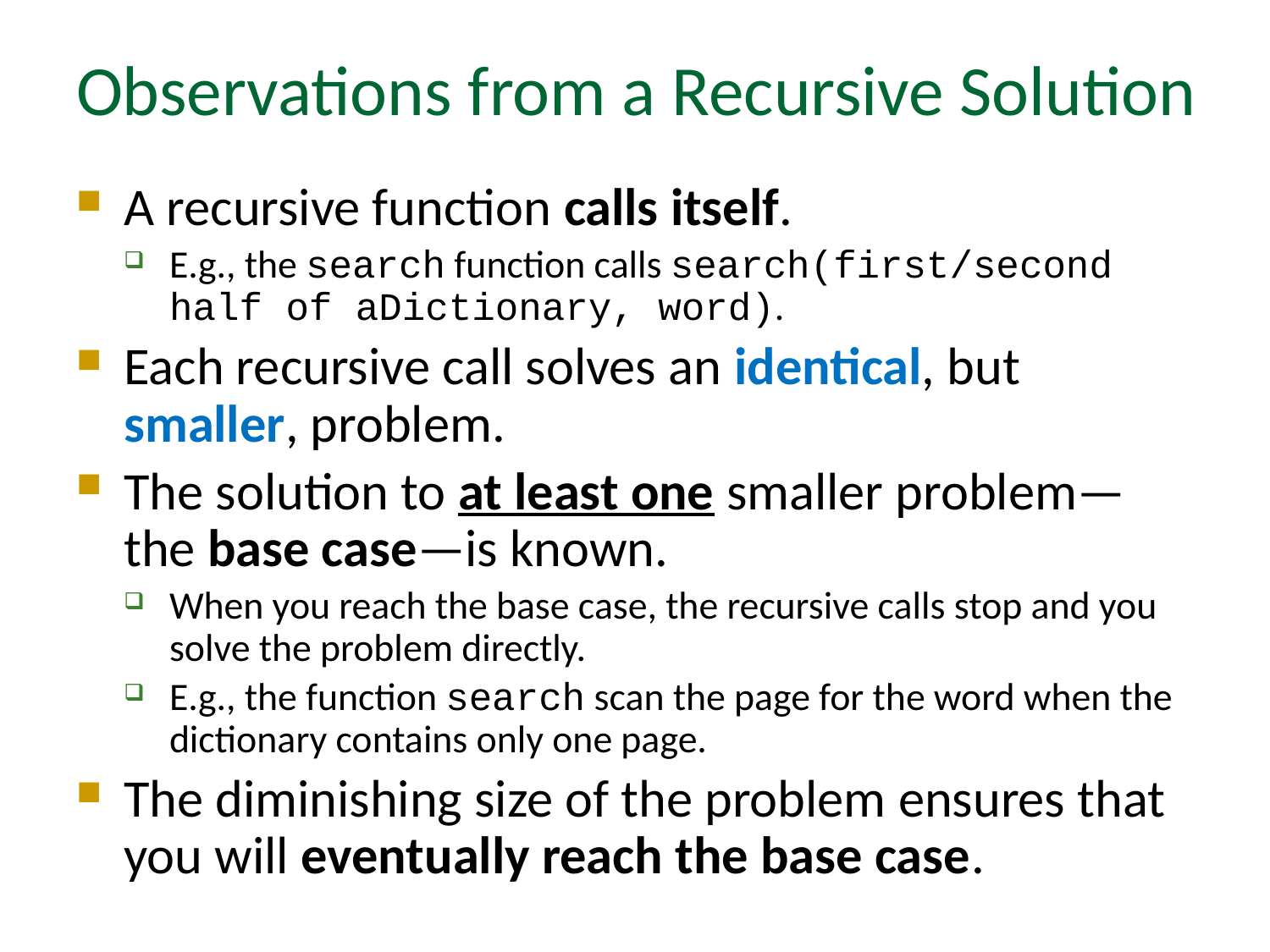

# Observations from a Recursive Solution
A recursive function calls itself.
E.g., the search function calls search(first/second half of aDictionary, word).
Each recursive call solves an identical, but smaller, problem.
The solution to at least one smaller problem— the base case—is known.
When you reach the base case, the recursive calls stop and you solve the problem directly.
E.g., the function search scan the page for the word when the dictionary contains only one page.
The diminishing size of the problem ensures that you will eventually reach the base case.